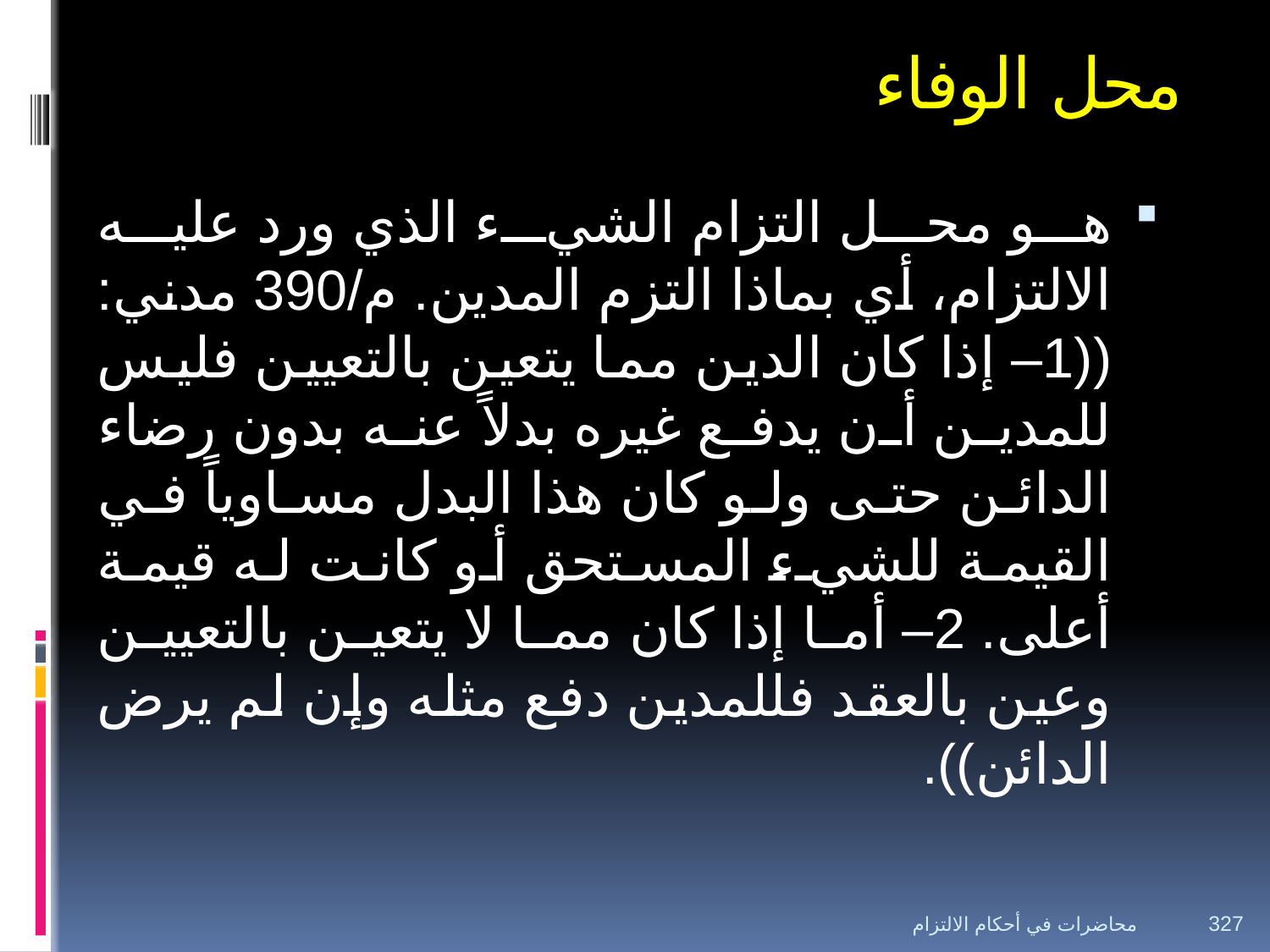

# محل الوفاء
هو محل التزام الشيء الذي ورد عليه الالتزام، أي بماذا التزم المدين. م/390 مدني: ((1– إذا كان الدين مما يتعين بالتعيين فليس للمدين أن يدفع غيره بدلاً عنه بدون رضاء الدائن حتى ولو كان هذا البدل مساوياً في القيمة للشيء المستحق أو كانت له قيمة أعلى. 2– أما إذا كان مما لا يتعين بالتعيين وعين بالعقد فللمدين دفع مثله وإن لم يرض الدائن)).

محاضرات في أحكام الالتزام
327